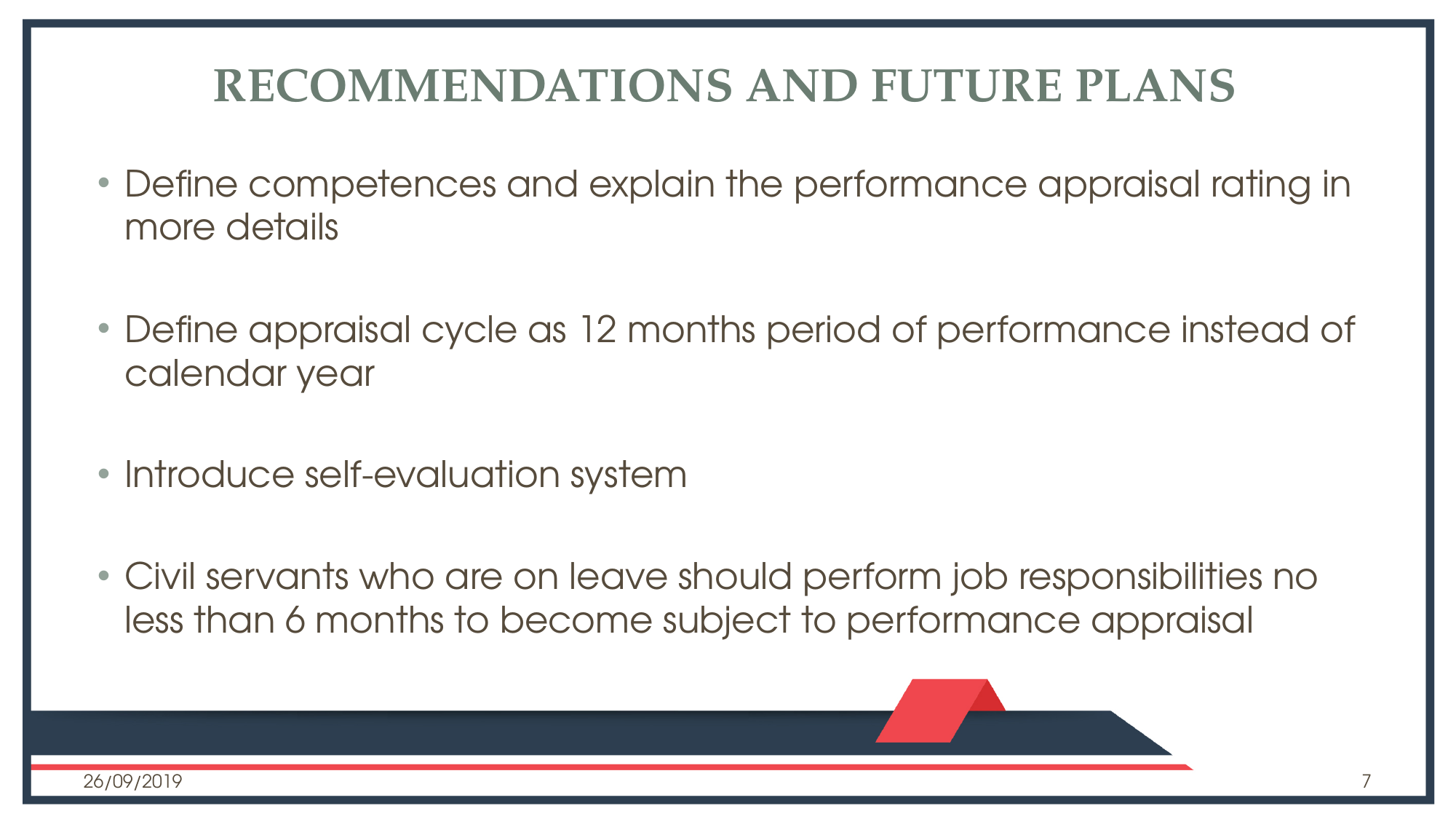

# Recommendations and Future Plans
Define competences and explain the performance appraisal rating in more details

Define appraisal cycle as 12 months period of performance instead of calendar year

Introduce self-evaluation system

Civil servants who are on leave should perform job responsibilities no less than 6 months to become subject to performance appraisal
26/09/2019
7